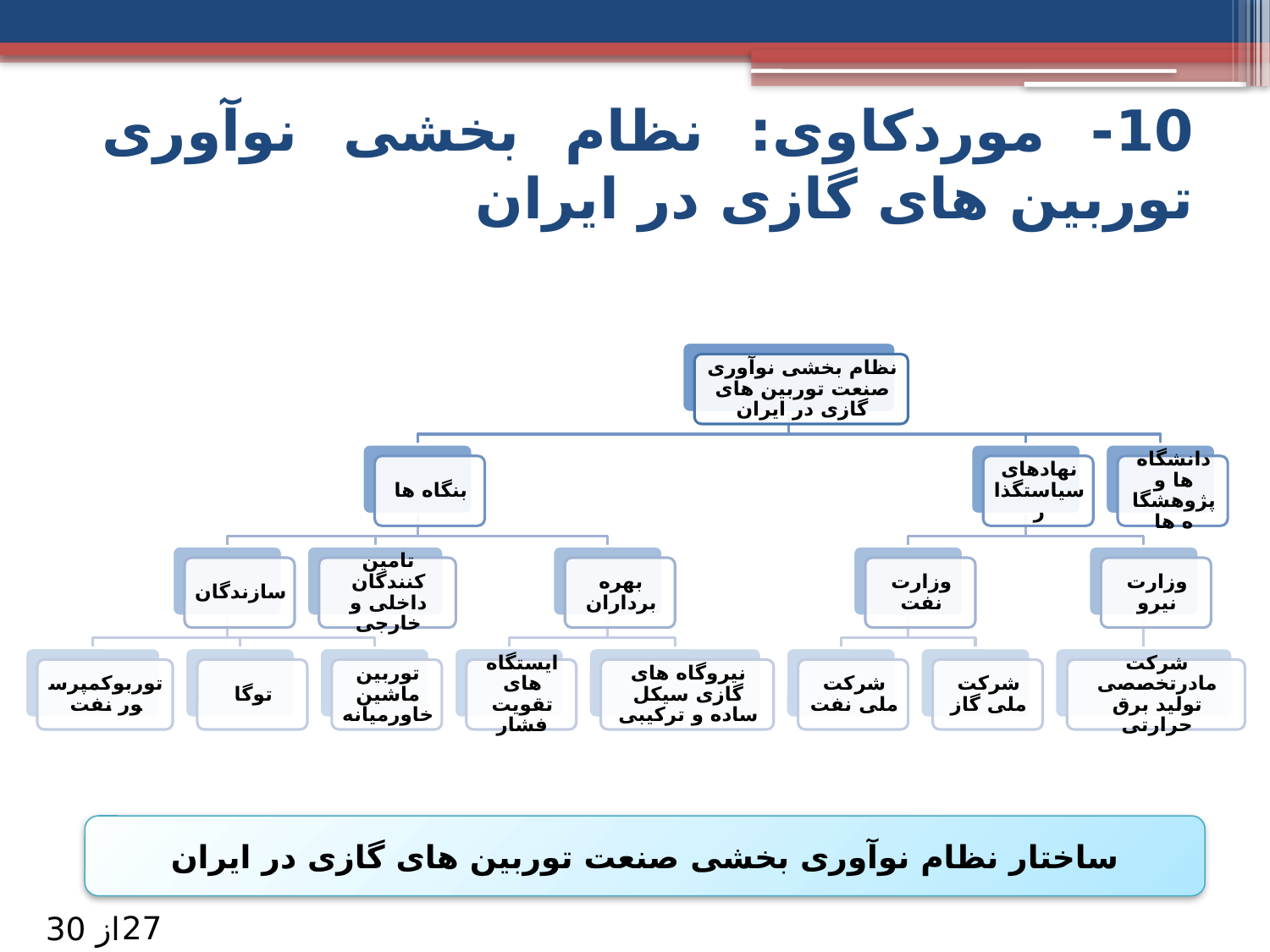

# 10- موردکاوی: نظام بخشی نوآوری توربین های گازی در ایران
نظام بخشی نوآوری صنعت توربین های گازی در ایران
بنگاه ها
سازندگان
توربوکمپرسور نفت
توگا
توربین ماشین خاورمیانه
تامین کنندگان داخلی و خارجی
بهره برداران
ایستگاه های تقویت فشار
نیروگاه های گازی سیکل ساده و ترکیبی
نهادهای سیاستگذار
وزارت نفت
شرکت ملی نفت
شرکت ملی گاز
وزارت نیرو
شرکت مادرتخصصی تولید برق حرارتی
دانشگاه ها و پژوهشگاه ها
ساختار نظام نوآوری بخشی صنعت توربین های گازی در ایران
27
از 30